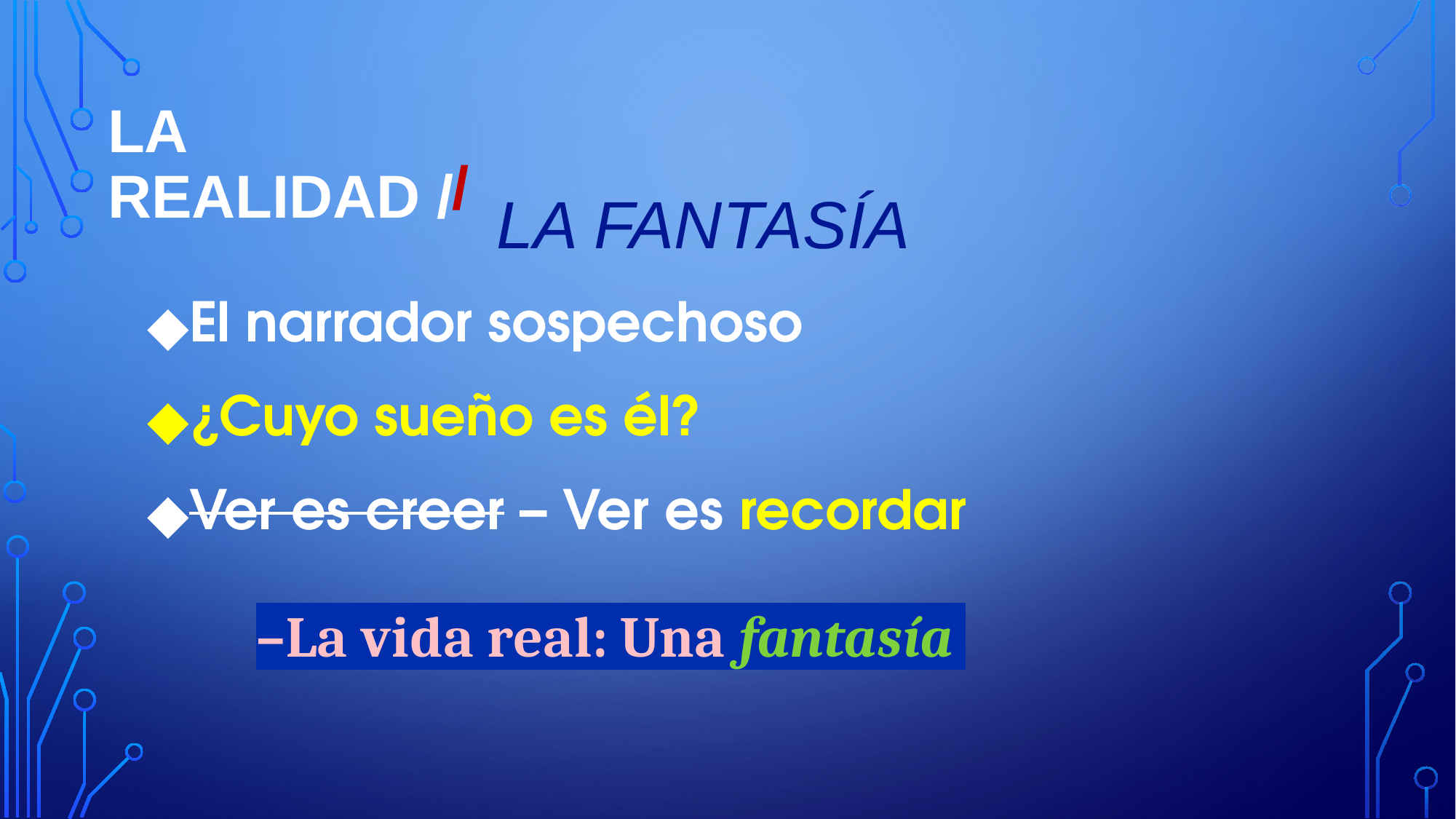

# LA REALIDAD /
/
LA FANTASÍA
El narrador sospechoso
¿Cuyo sueño es él?
Ver es creer – Ver es recordar

–La vida real: Una fantasía